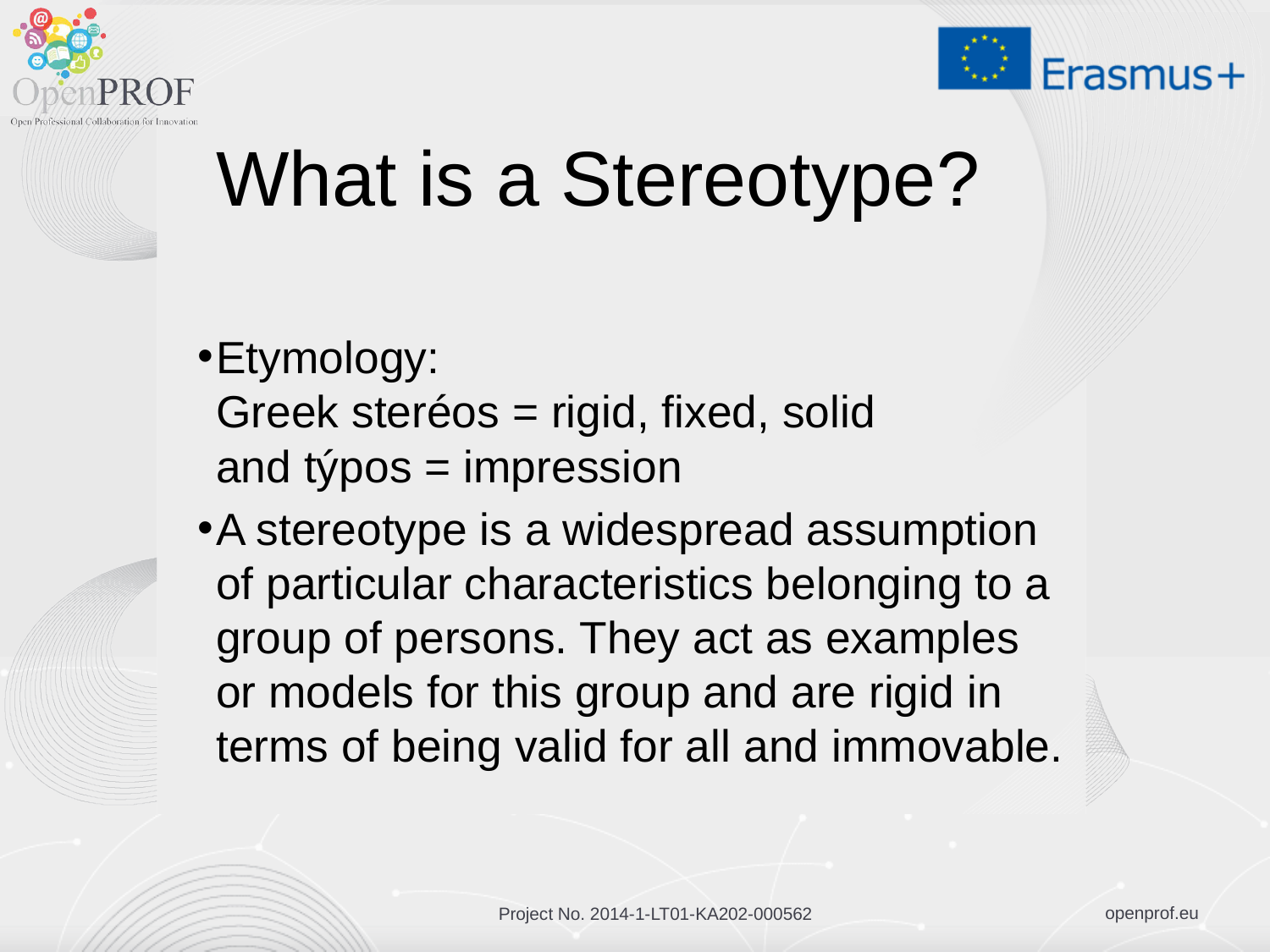

# What is a Stereotype?
Etymology:
Greek steréos = rigid, fixed, solid
and týpos = impression
A stereotype is a widespread assumption of particular characteristics belonging to a group of persons. They act as examples or models for this group and are rigid in terms of being valid for all and immovable.